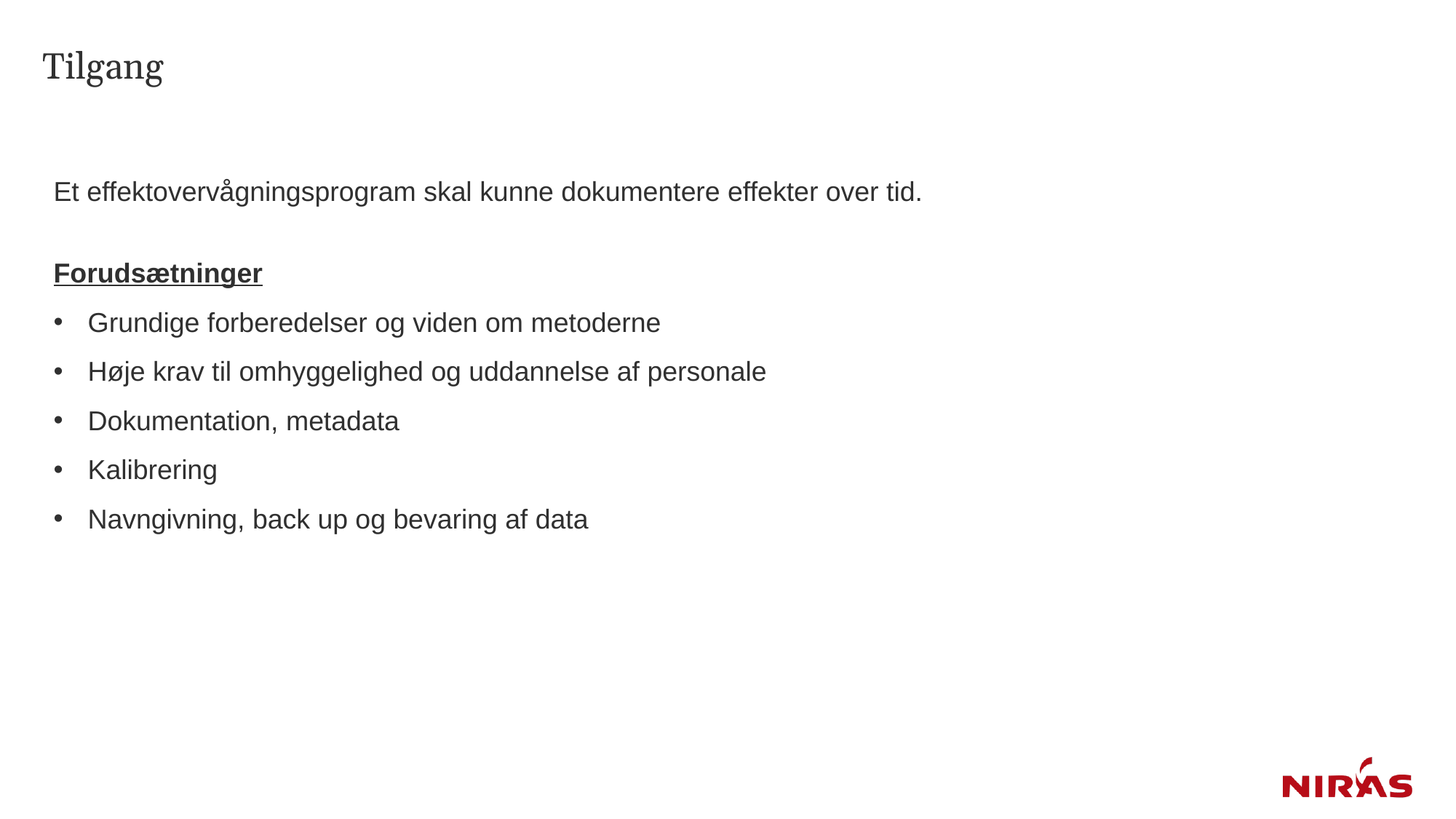

# Tilgang
Et effektovervågningsprogram skal kunne dokumentere effekter over tid.

Forudsætninger
Grundige forberedelser og viden om metoderne
Høje krav til omhyggelighed og uddannelse af personale
Dokumentation, metadata
Kalibrering
Navngivning, back up og bevaring af data